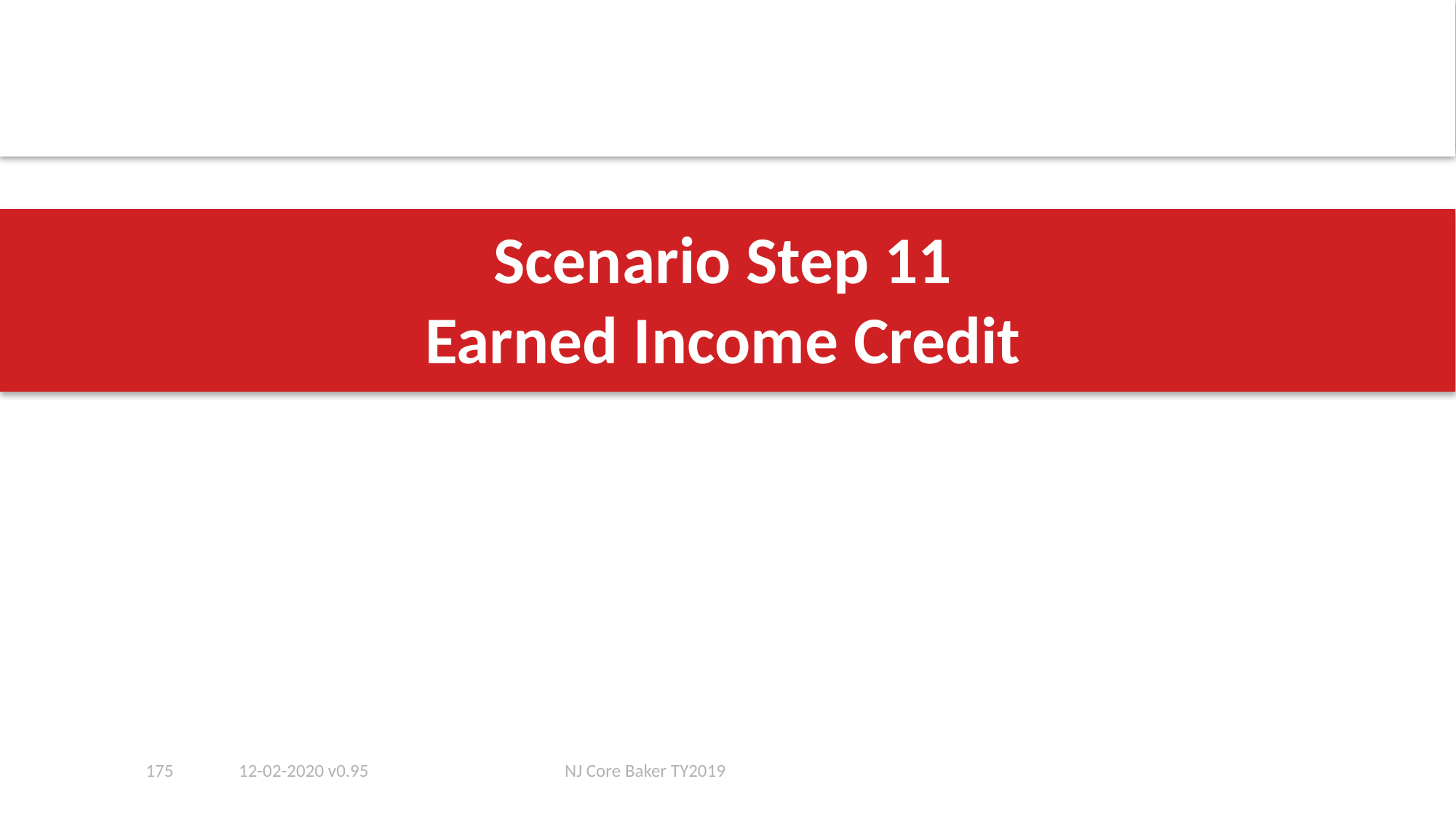

# Scenario Step 11 Earned Income Credit

175
12-02-2020 v0.95
NJ Core Baker TY2019